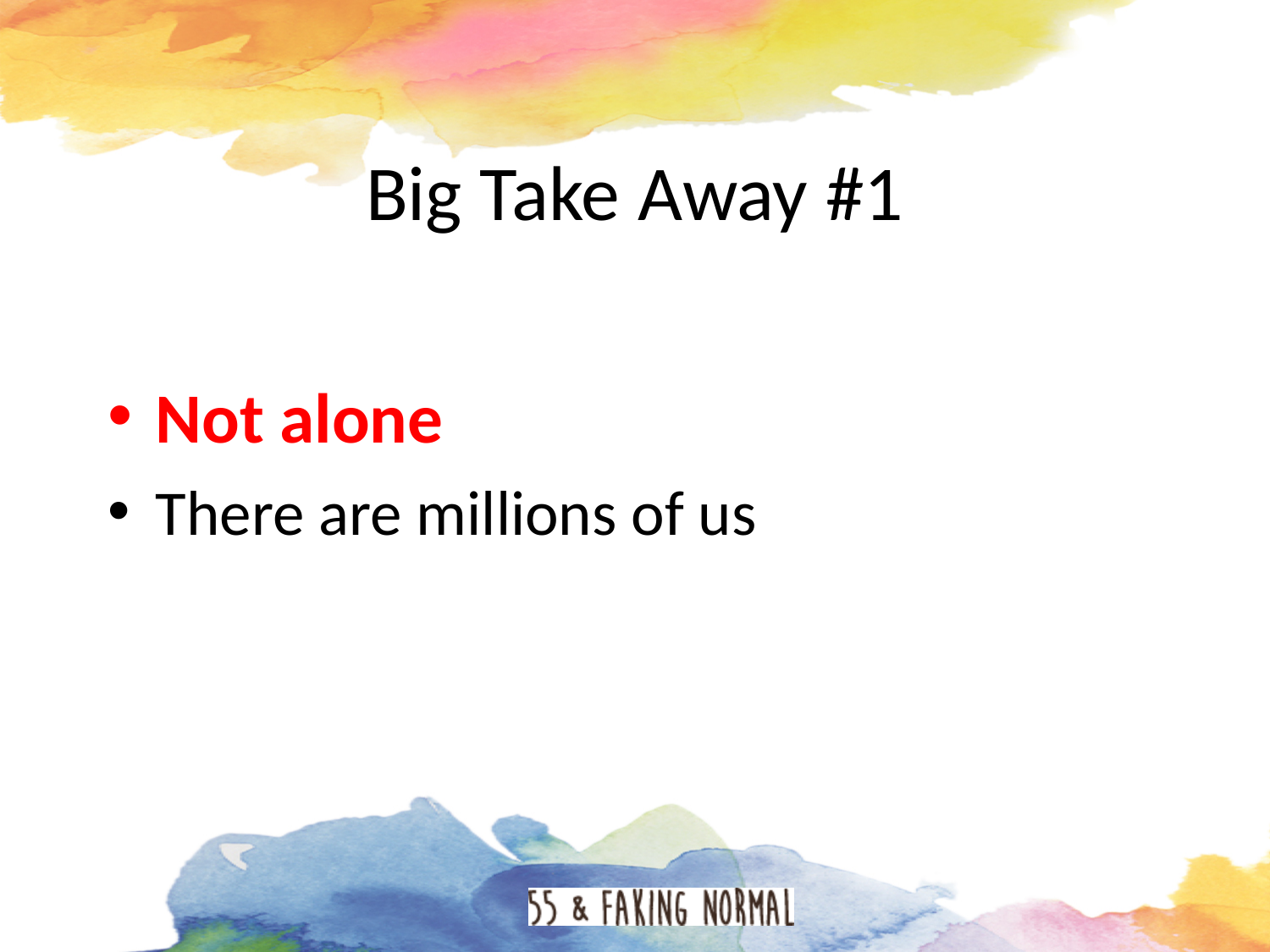

# Big Take Away #1

Not alone
There are millions of us